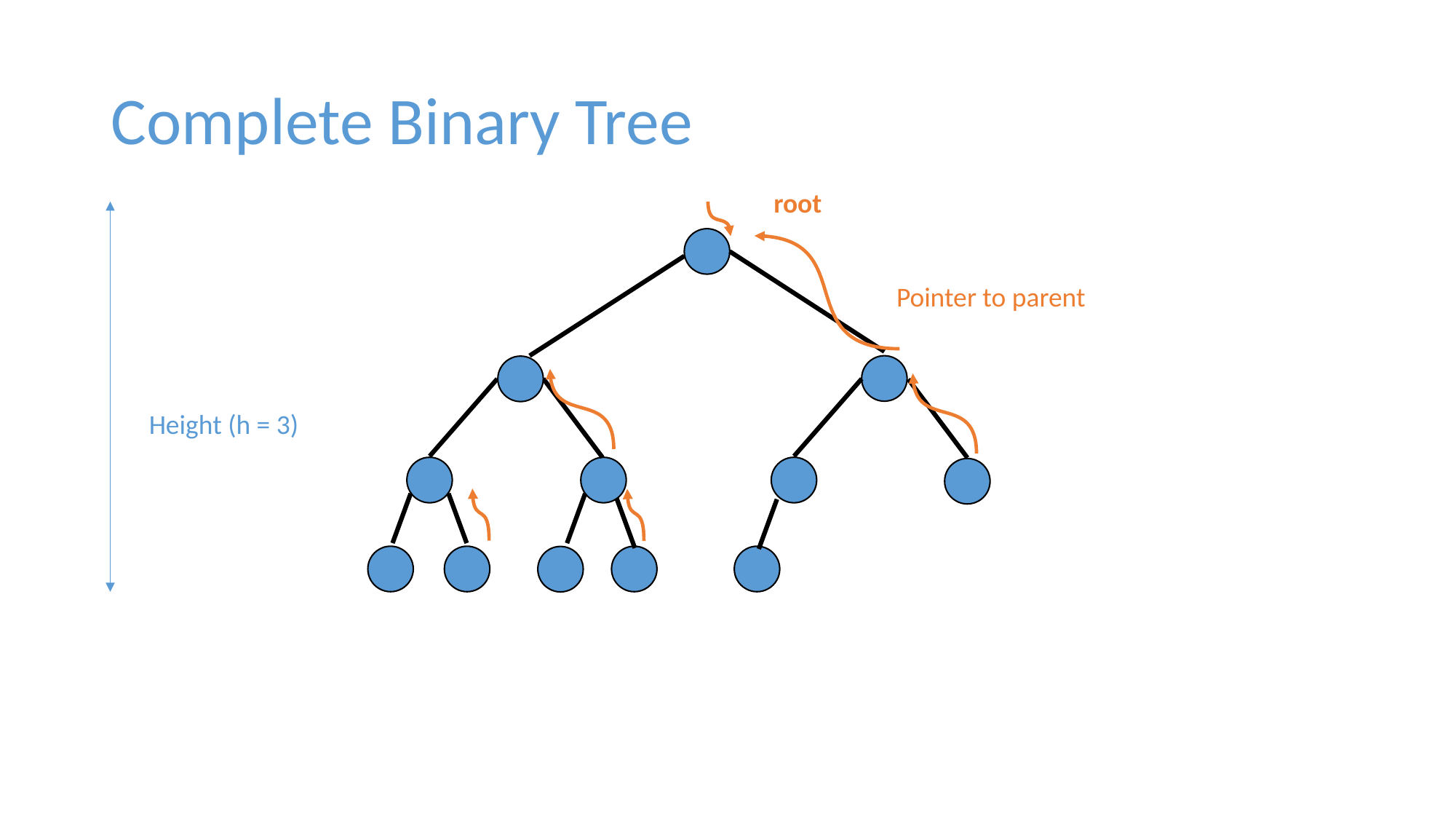

# Complete Binary Tree
root

Pointer to parent

Height (h = 3)